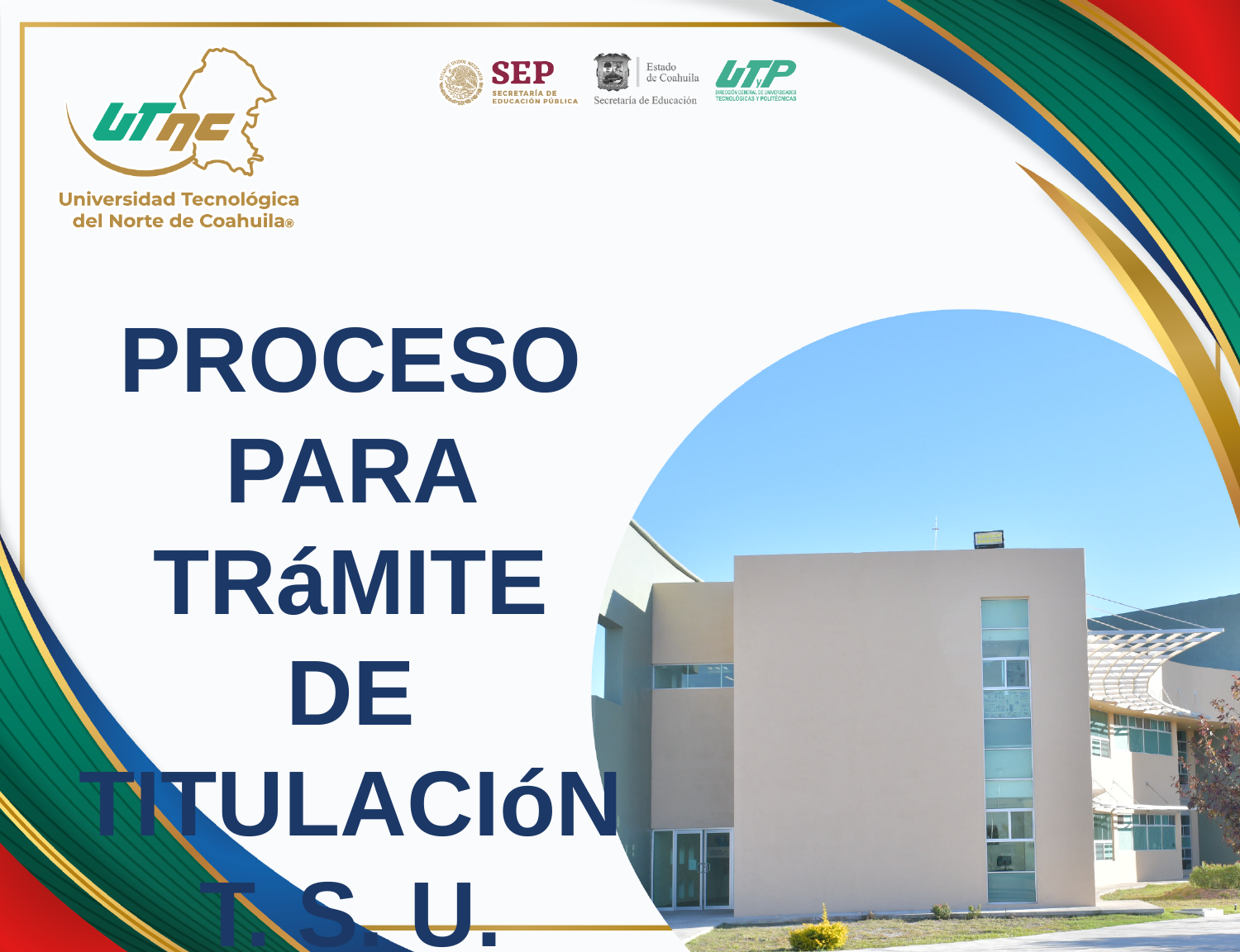

# PROCESO PARA TRáMITE DE TITULACIóN T. S. U.